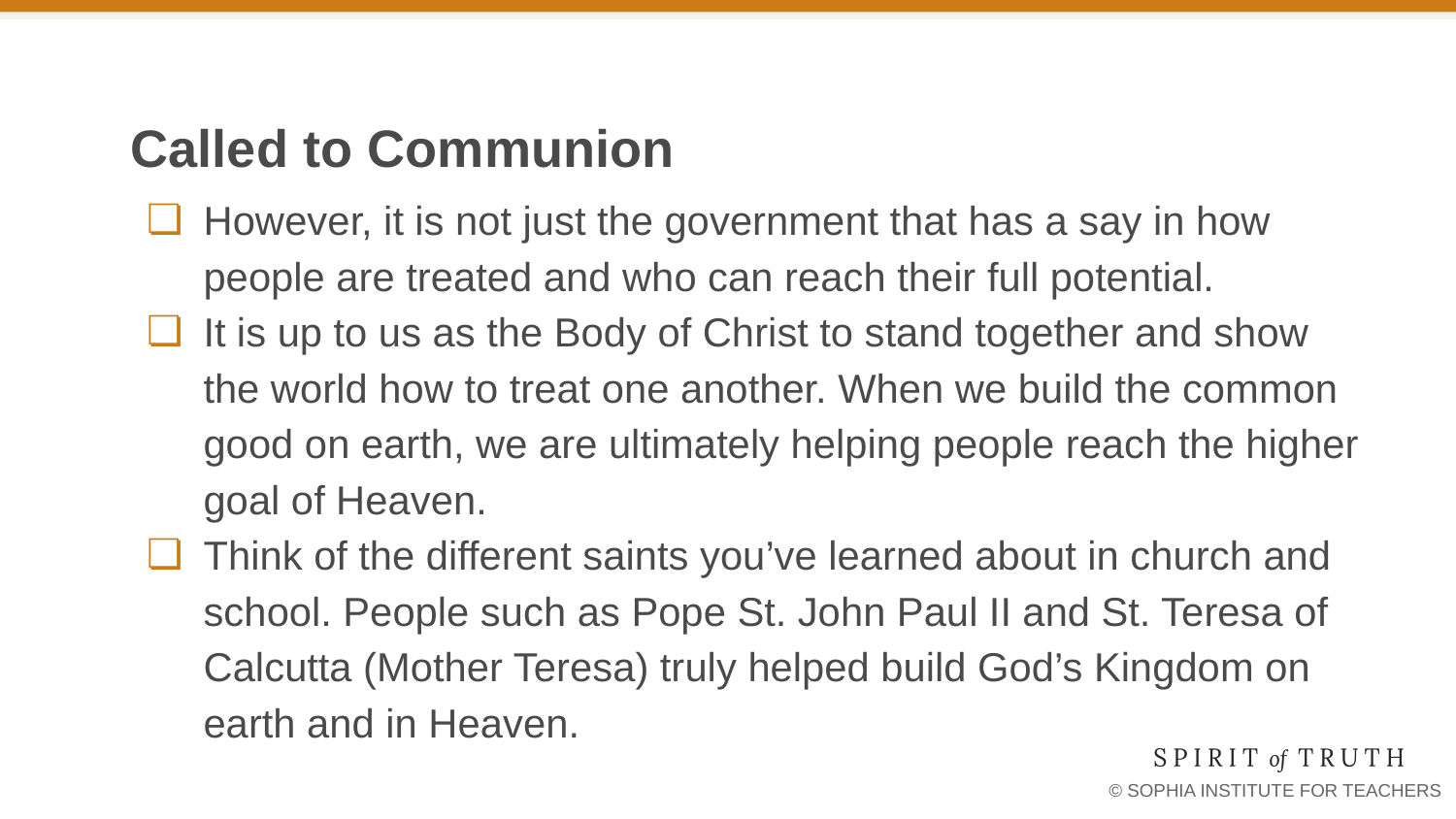

# Called to Communion
However, it is not just the government that has a say in how people are treated and who can reach their full potential.
It is up to us as the Body of Christ to stand together and show the world how to treat one another. When we build the common good on earth, we are ultimately helping people reach the higher goal of Heaven.
Think of the different saints you’ve learned about in church and school. People such as Pope St. John Paul II and St. Teresa of Calcutta (Mother Teresa) truly helped build God’s Kingdom on earth and in Heaven.